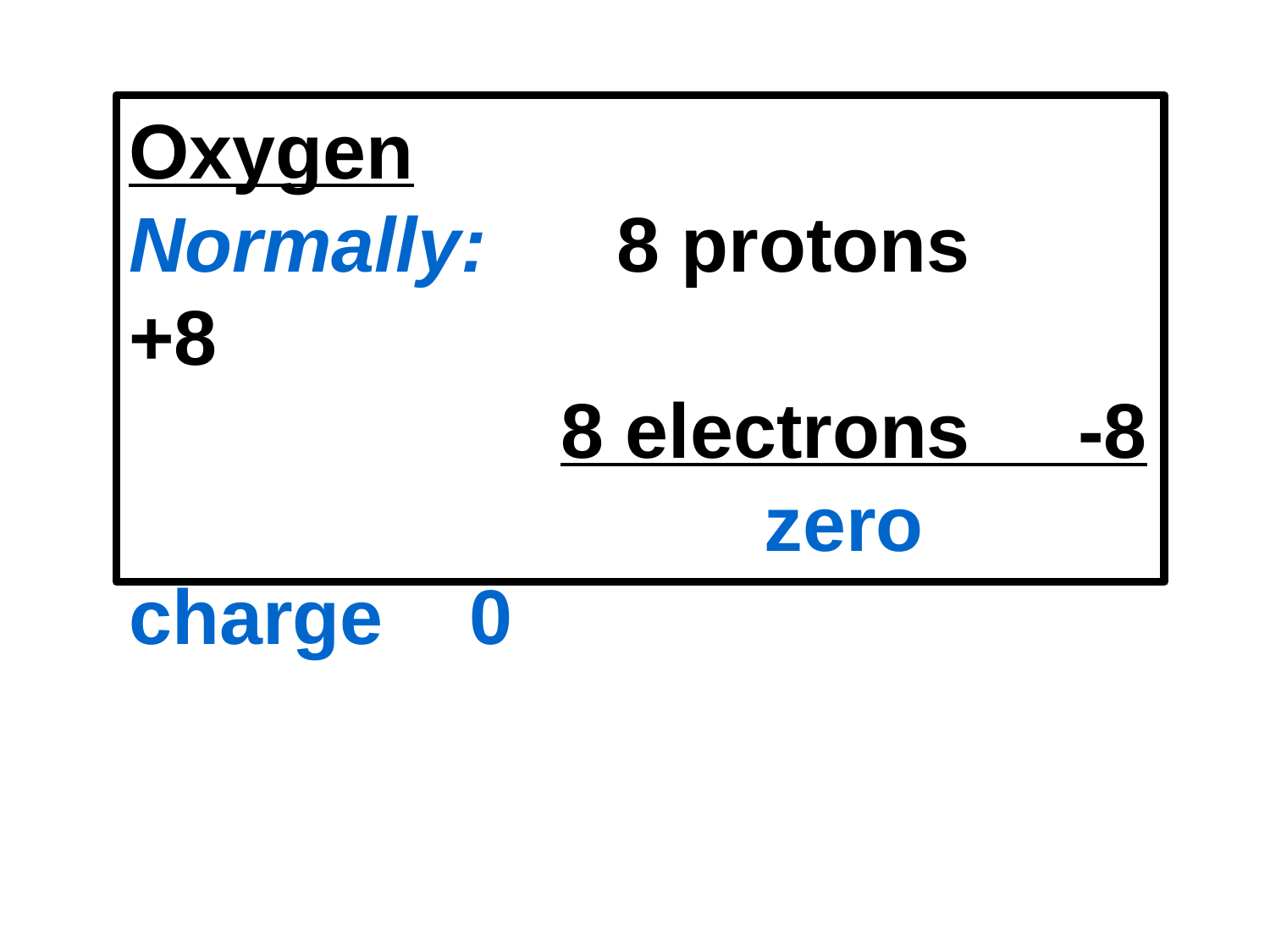

Oxygen
Normally:      8 protons      +8
                    8 electrons     -8
		            	zero charge    0